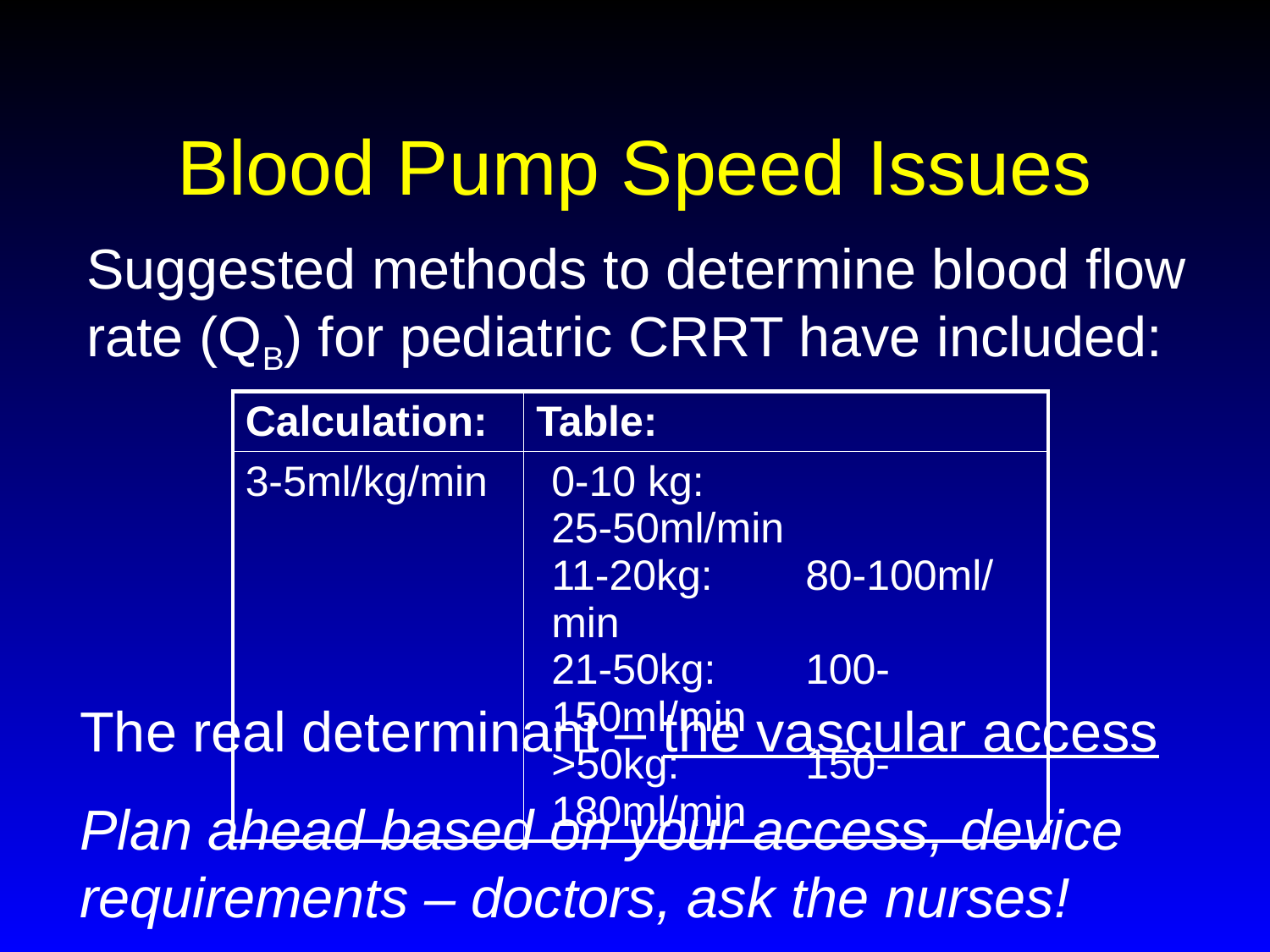

# Blood Pump Speed Issues
Suggested methods to determine blood flow rate (QB) for pediatric CRRT have included:
| Calculation: | Table: |
| --- | --- |
| 3-5ml/kg/min | 0-10 kg: 25-50ml/min 11-20kg: 80-100ml/min 21-50kg: 100-150ml/min >50kg: 150-180ml/min |
The real determinant – the vascular access
Plan ahead based on your access, device requirements – doctors, ask the nurses!